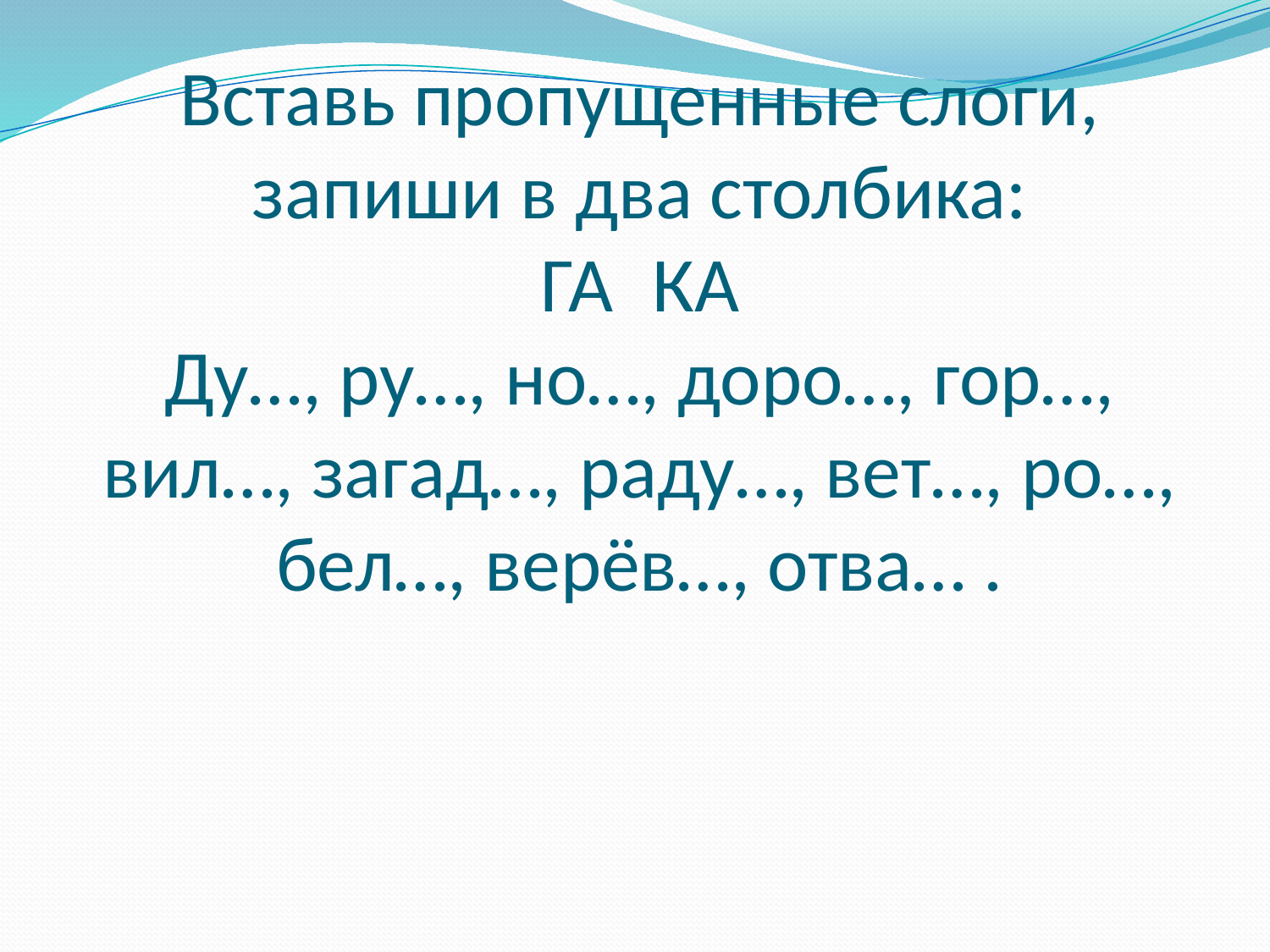

# Вставь пропущенные слоги, запиши в два столбика: ГА			КА Ду…, ру…, но…, доро…, гор…, вил…, загад…, раду…, вет…, ро…, бел…, верёв…, отва… .